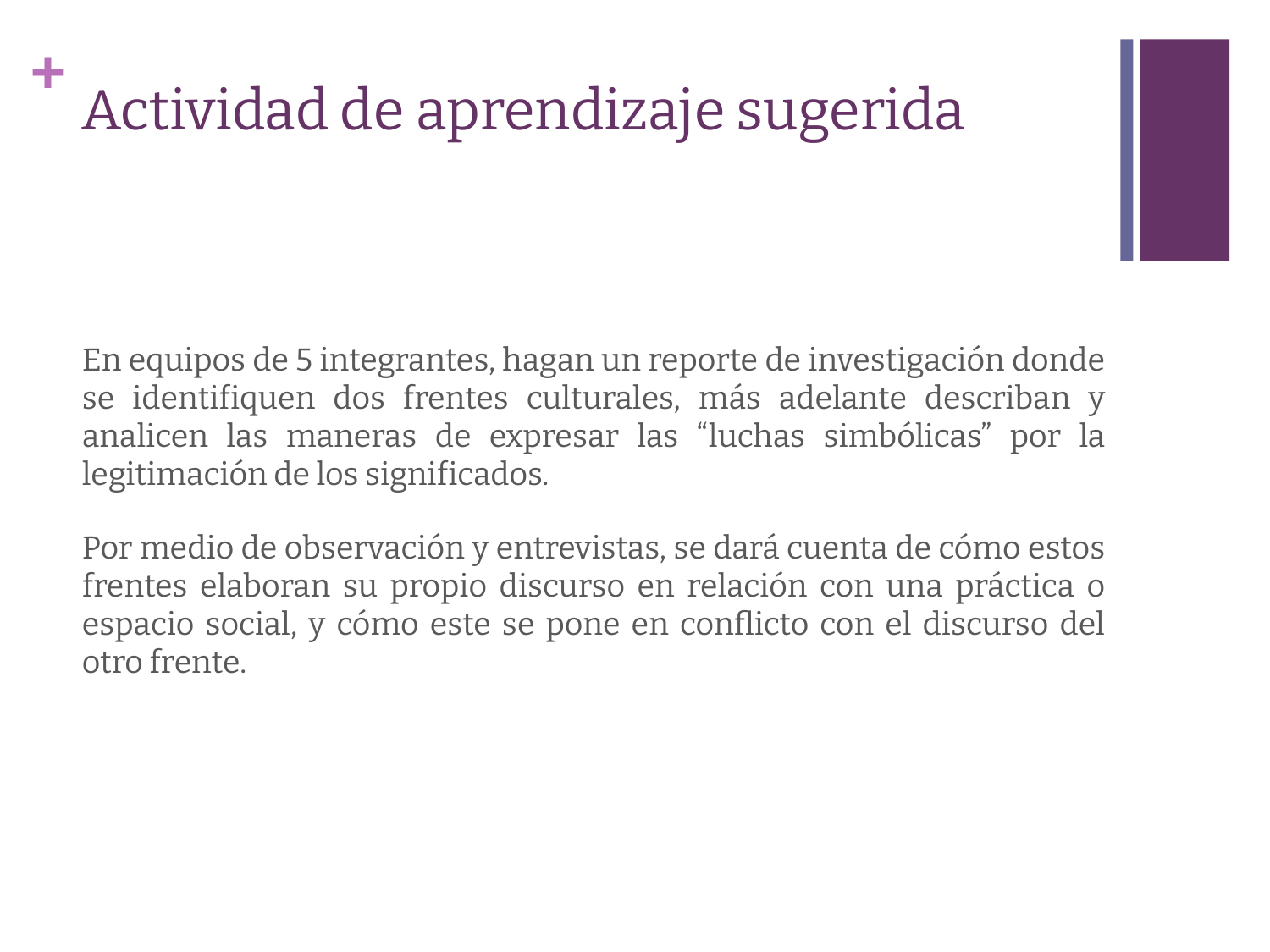

# Actividad de aprendizaje sugerida
En equipos de 5 integrantes, hagan un reporte de investigación donde se identifiquen dos frentes culturales, más adelante describan y analicen las maneras de expresar las “luchas simbólicas” por la legitimación de los significados.
Por medio de observación y entrevistas, se dará cuenta de cómo estos frentes elaboran su propio discurso en relación con una práctica o espacio social, y cómo este se pone en conflicto con el discurso del otro frente.